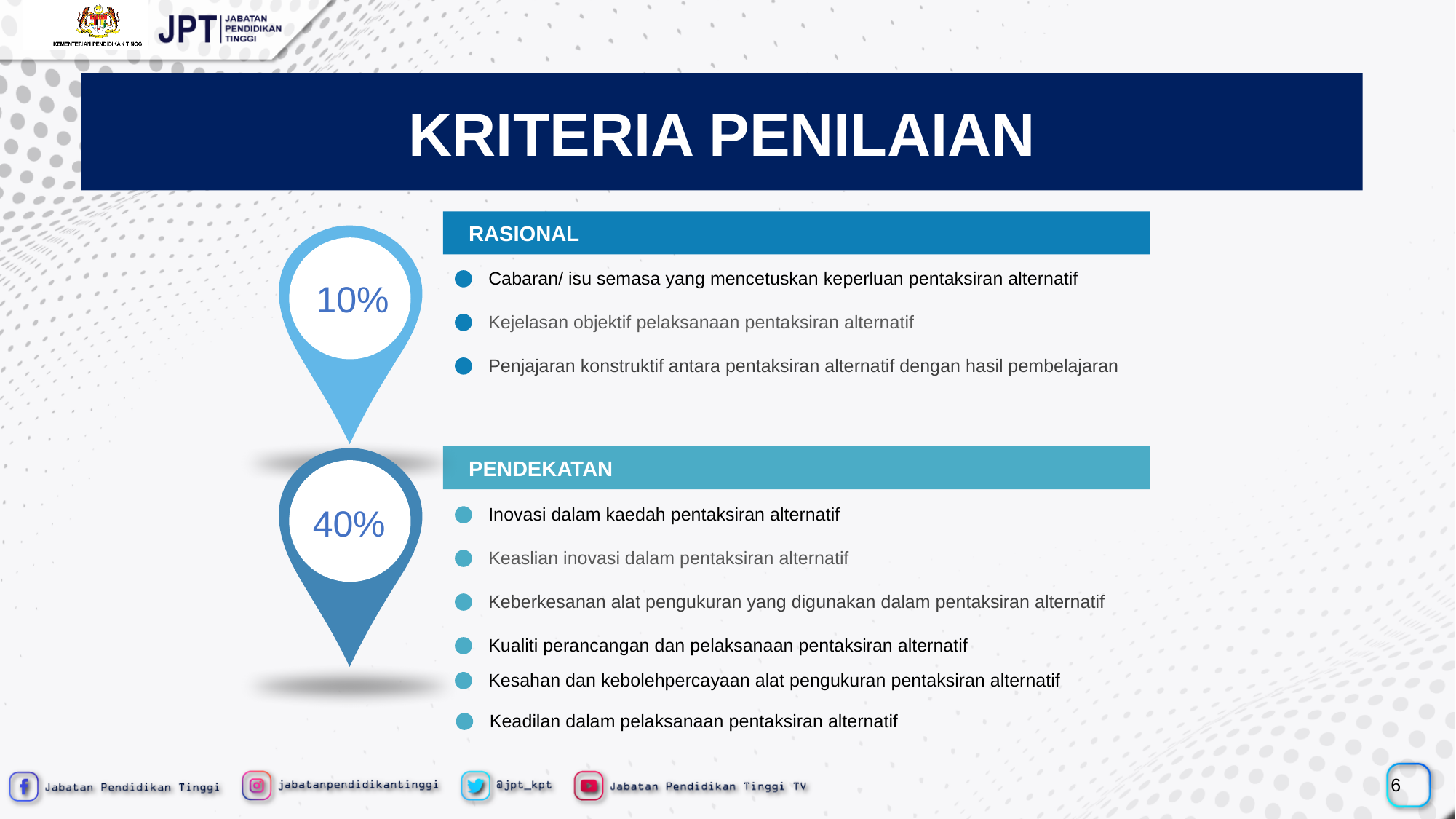

KRITERIA PENILAIAN

RASIONAL

Cabaran/ isu semasa yang mencetuskan keperluan pentaksiran alternatif
10%

Kejelasan objektif pelaksanaan pentaksiran alternatif

Penjajaran konstruktif antara pentaksiran alternatif dengan hasil pembelajaran

PENDEKATAN

40%
Inovasi dalam kaedah pentaksiran alternatif

Keaslian inovasi dalam pentaksiran alternatif

Keberkesanan alat pengukuran yang digunakan dalam pentaksiran alternatif

Kualiti perancangan dan pelaksanaan pentaksiran alternatif

Kesahan dan kebolehpercayaan alat pengukuran pentaksiran alternatif

Keadilan dalam pelaksanaan pentaksiran alternatif

6